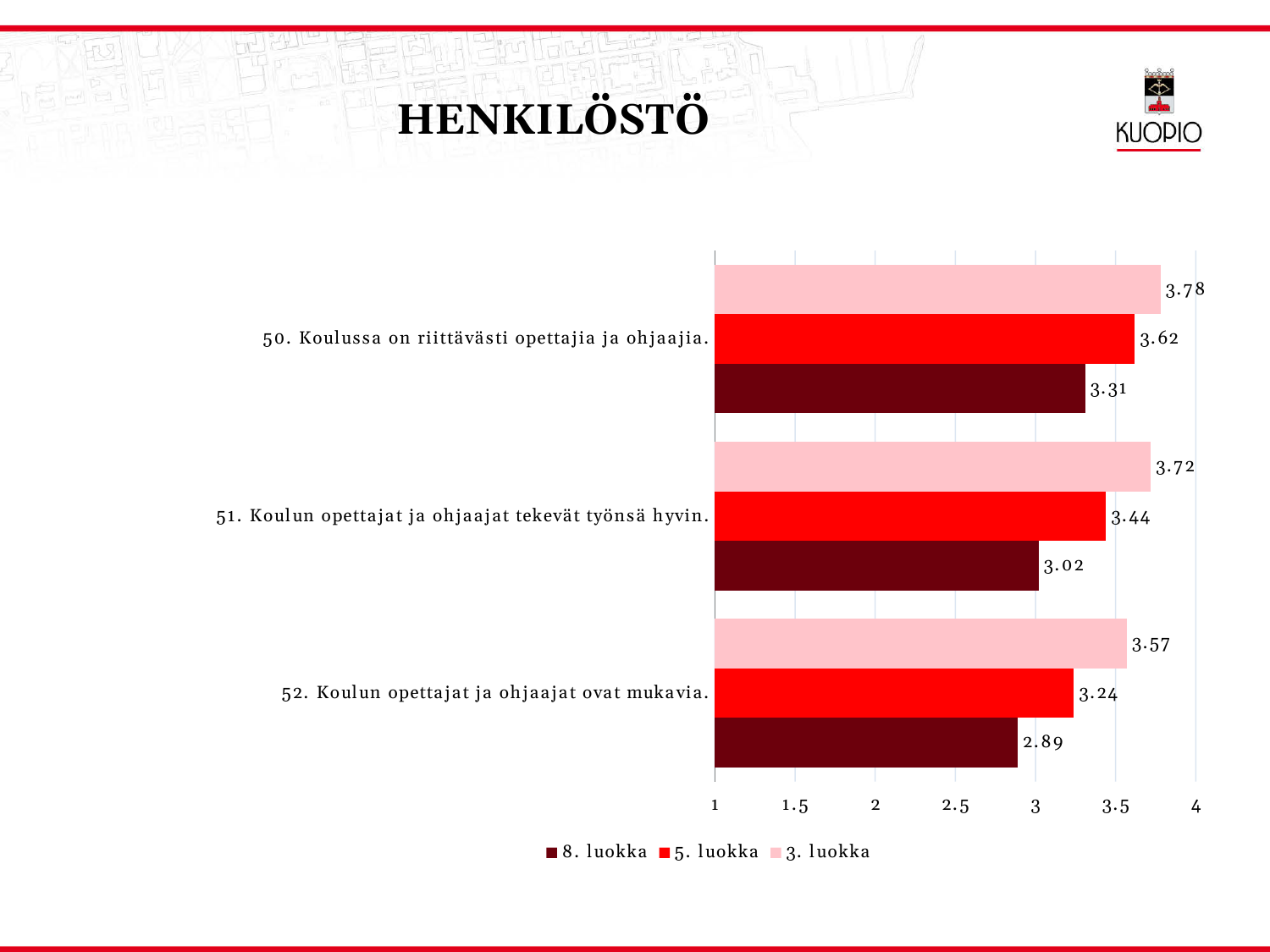

# Henkilöstö

### Chart

| Category | 3. luokka | 5. luokka | 8. luokka |
|---|---|---|---|
| 50. Koulussa on riittävästi opettajia ja ohjaajia. | 3.78 | 3.62 | 3.31 |
| 51. Koulun opettajat ja ohjaajat tekevät työnsä hyvin. | 3.72 | 3.44 | 3.02 |
| 52. Koulun opettajat ja ohjaajat ovat mukavia. | 3.57 | 3.24 | 2.89 |